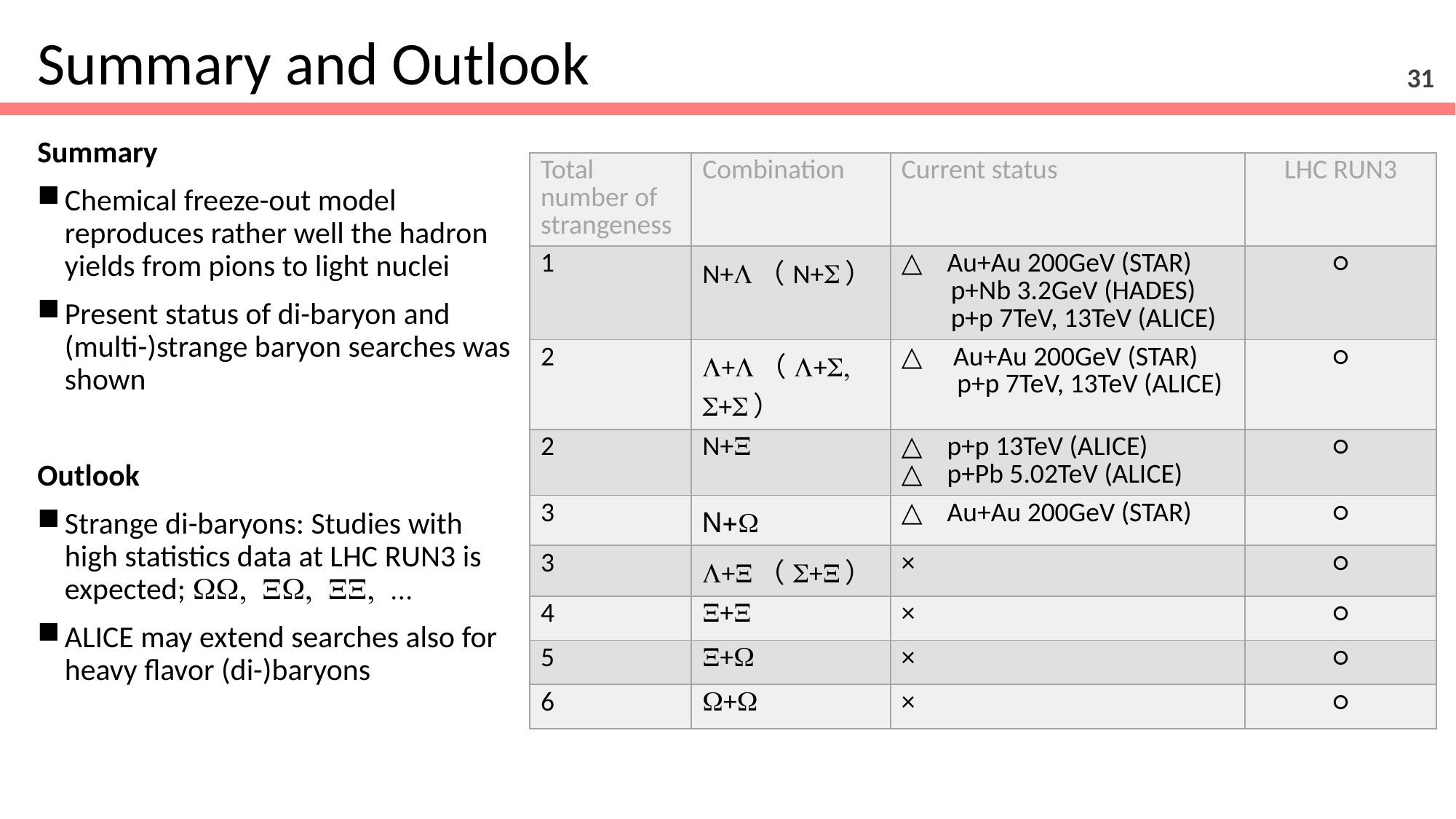

# Summary and Outlook
31
Summary
Chemical freeze-out model reproduces rather well the hadron yields from pions to light nuclei
Present status of di-baryon and (multi-)strange baryon searches was shown

Outlook
Strange di-baryons: Studies with high statistics data at LHC RUN3 is expected; ΩΩ, ΞΩ, ΞΞ, ...
ALICE may extend searches also for heavy flavor (di-)baryons
| Total number of strangeness | Combination | Current status | LHC RUN3 |
| --- | --- | --- | --- |
| 1 | N+Λ（N+Σ） | △ Au+Au 200GeV (STAR) p+Nb 3.2GeV (HADES) p+p 7TeV, 13TeV (ALICE) | ○ |
| 2 | Λ+Λ（Λ+Σ, Σ+Σ） | △ Au+Au 200GeV (STAR) p+p 7TeV, 13TeV (ALICE) | ○ |
| 2 | N+Ξ | △ p+p 13TeV (ALICE) △ p+Pb 5.02TeV (ALICE) | ○ |
| 3 | N+Ω | △ Au+Au 200GeV (STAR) | ○ |
| 3 | Λ+Ξ（Σ+Ξ） | × | ○ |
| 4 | Ξ+Ξ | × | ○ |
| 5 | Ξ+Ω | × | ○ |
| 6 | Ω+Ω | × | ○ |